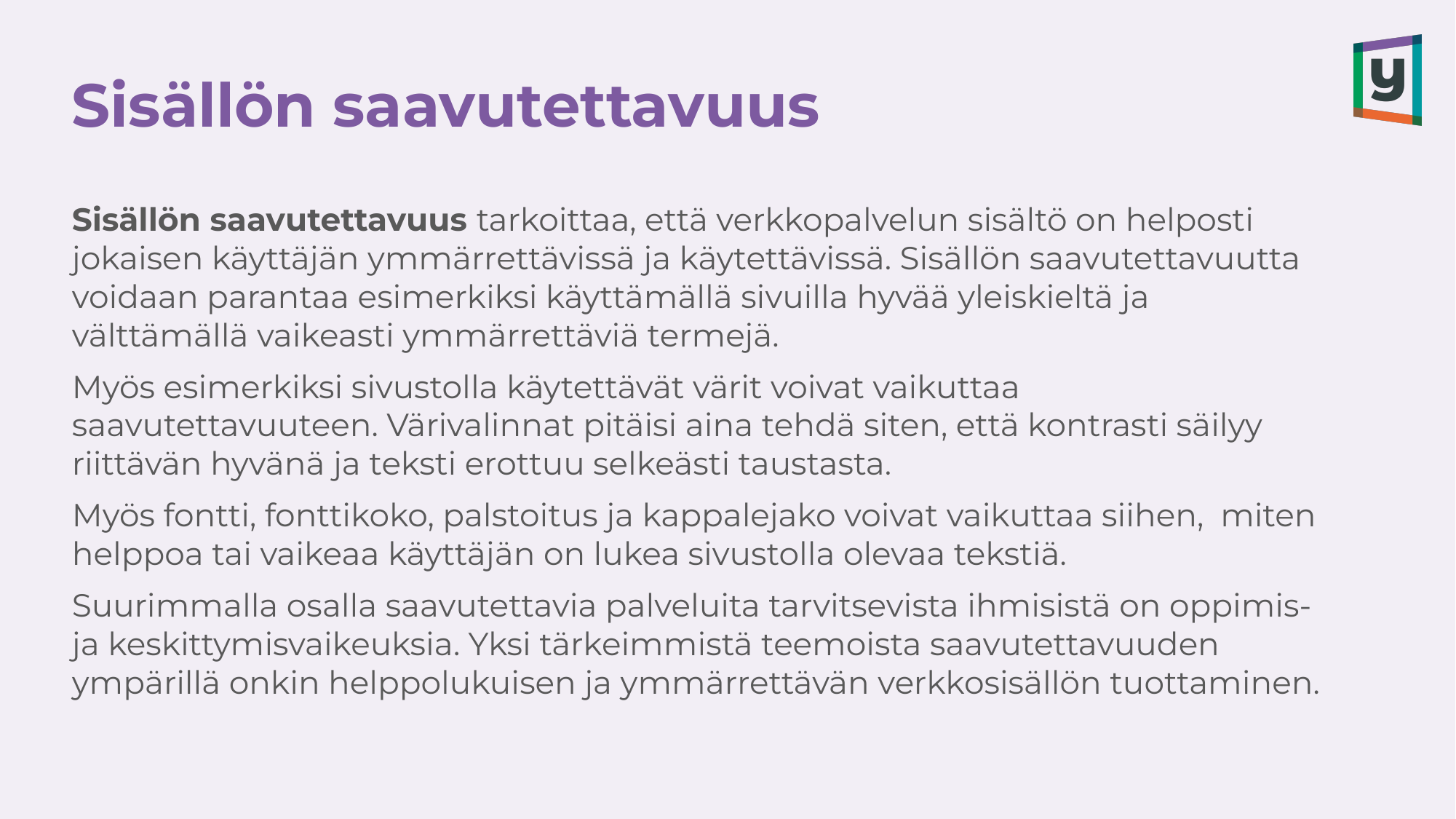

# Sisällön saavutettavuus
Sisällön saavutettavuus tarkoittaa, että verkkopalvelun sisältö on helposti jokaisen käyttäjän ymmärrettävissä ja käytettävissä. Sisällön saavutettavuutta voidaan parantaa esimerkiksi käyttämällä sivuilla hyvää yleiskieltä ja välttämällä vaikeasti ymmärrettäviä termejä.
Myös esimerkiksi sivustolla käytettävät värit voivat vaikuttaa saavutettavuuteen. Värivalinnat pitäisi aina tehdä siten, että kontrasti säilyy riittävän hyvänä ja teksti erottuu selkeästi taustasta.
Myös fontti, fonttikoko, palstoitus ja kappalejako voivat vaikuttaa siihen,  miten helppoa tai vaikeaa käyttäjän on lukea sivustolla olevaa tekstiä.
Suurimmalla osalla saavutettavia palveluita tarvitsevista ihmisistä on oppimis- ja keskittymisvaikeuksia. Yksi tärkeimmistä teemoista saavutettavuuden ympärillä onkin helppolukuisen ja ymmärrettävän verkkosisällön tuottaminen.